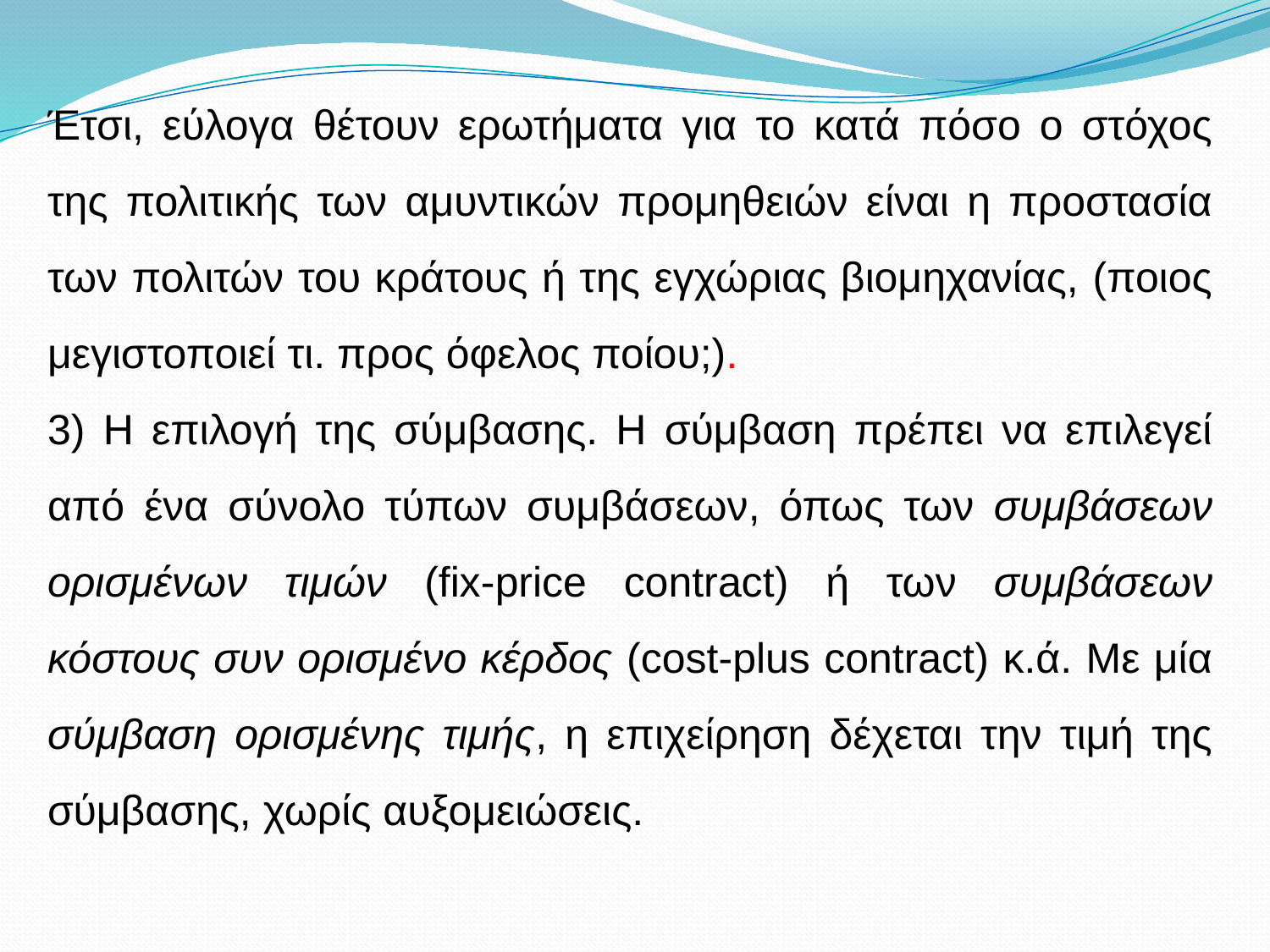

Έτσι, εύλογα θέτουν ερωτήματα για το κατά πόσο ο στόχος της πολιτικής των αμυντικών προμηθειών είναι η προστασία των πολιτών του κράτους ή της εγχώριας βιομηχανίας, (ποιος μεγιστοποιεί τι. προς όφελος ποίου;).
3) Η επιλογή της σύμβασης. Η σύμβαση πρέπει να επιλεγεί από ένα σύνολο τύπων συμβάσεων, όπως των συμβάσεων ορισμένων τιμών (fix-price contract) ή των συμβάσεων κόστους συν ορισμένο κέρδος (cost-plus contract) κ.ά. Με μία σύμβαση ορισμένης τιμής, η επιχείρηση δέχεται την τιμή της σύμβασης, χωρίς αυξομειώσεις.